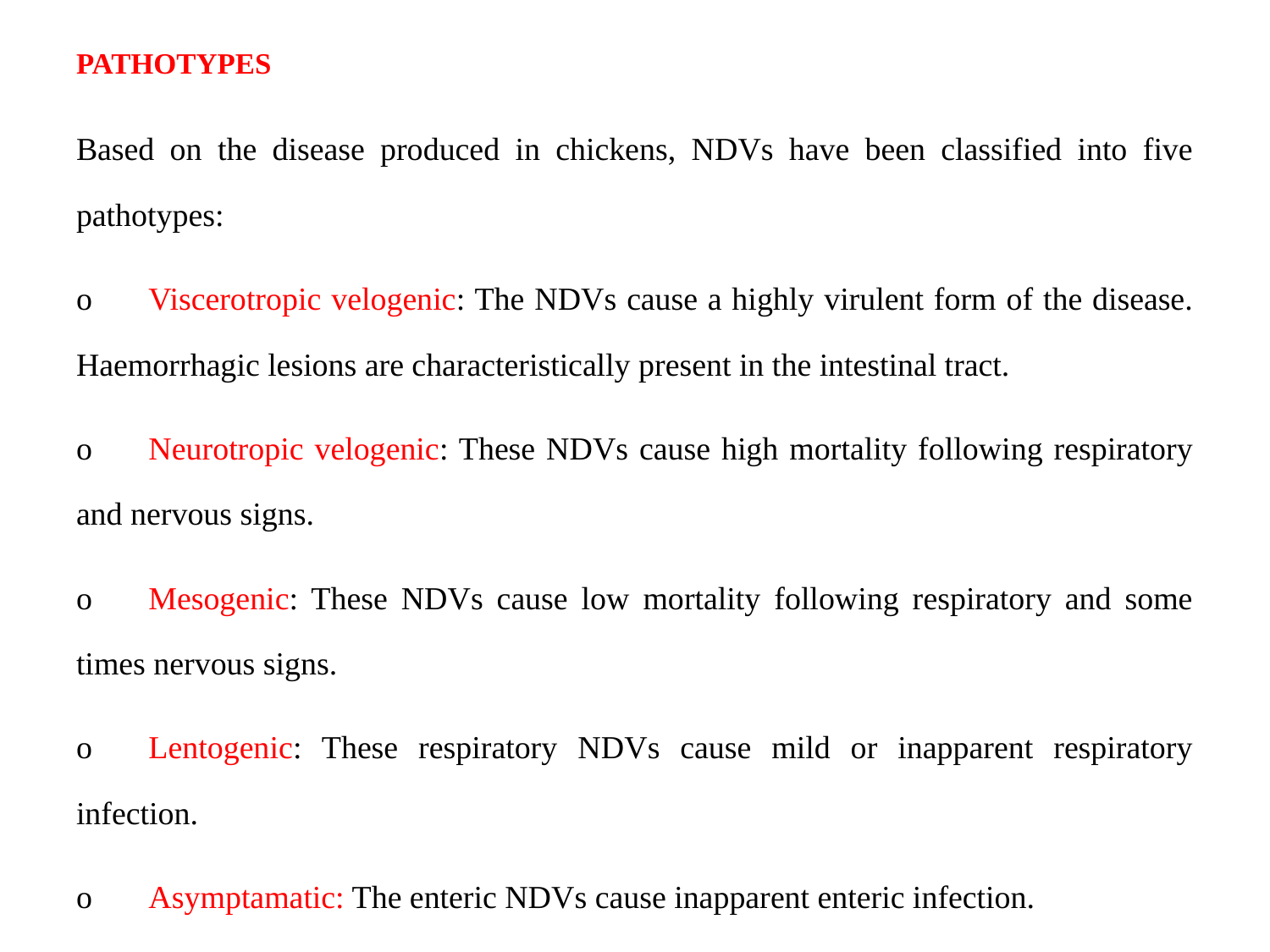

# PATHOTYPES
Based on the disease produced in chickens, NDVs have been classified into five pathotypes:
o	Viscerotropic velogenic: The NDVs cause a highly virulent form of the disease. Haemorrhagic lesions are characteristically present in the intestinal tract.
o	Neurotropic velogenic: These NDVs cause high mortality following respiratory and nervous signs.
o	Mesogenic: These NDVs cause low mortality following respiratory and some times nervous signs.
o	Lentogenic: These respiratory NDVs cause mild or inapparent respiratory infection.
o	Asymptamatic: The enteric NDVs cause inapparent enteric infection.